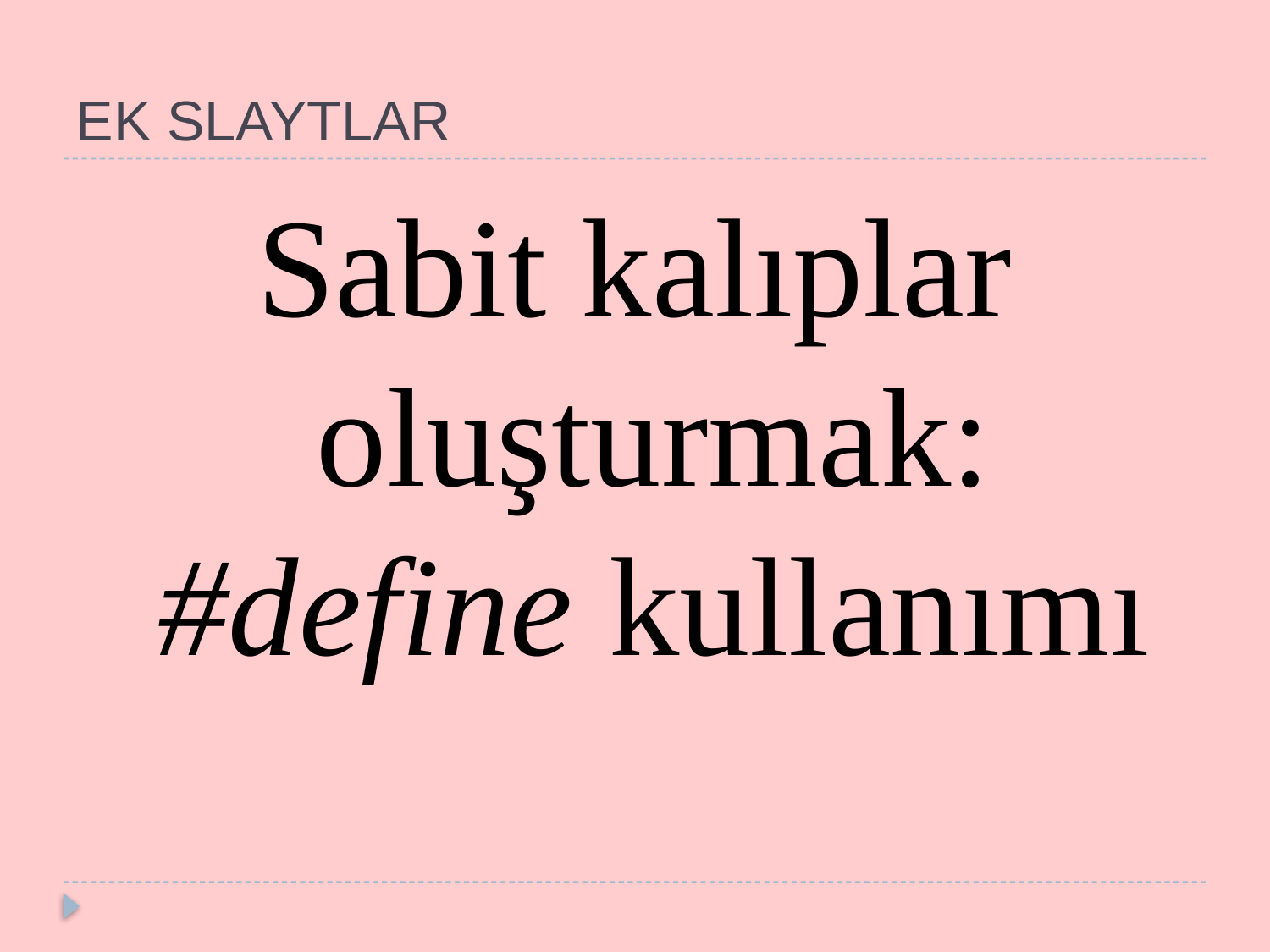

# EK SLAYTLAR
Sabit kalıplar oluşturmak: #define kullanımı